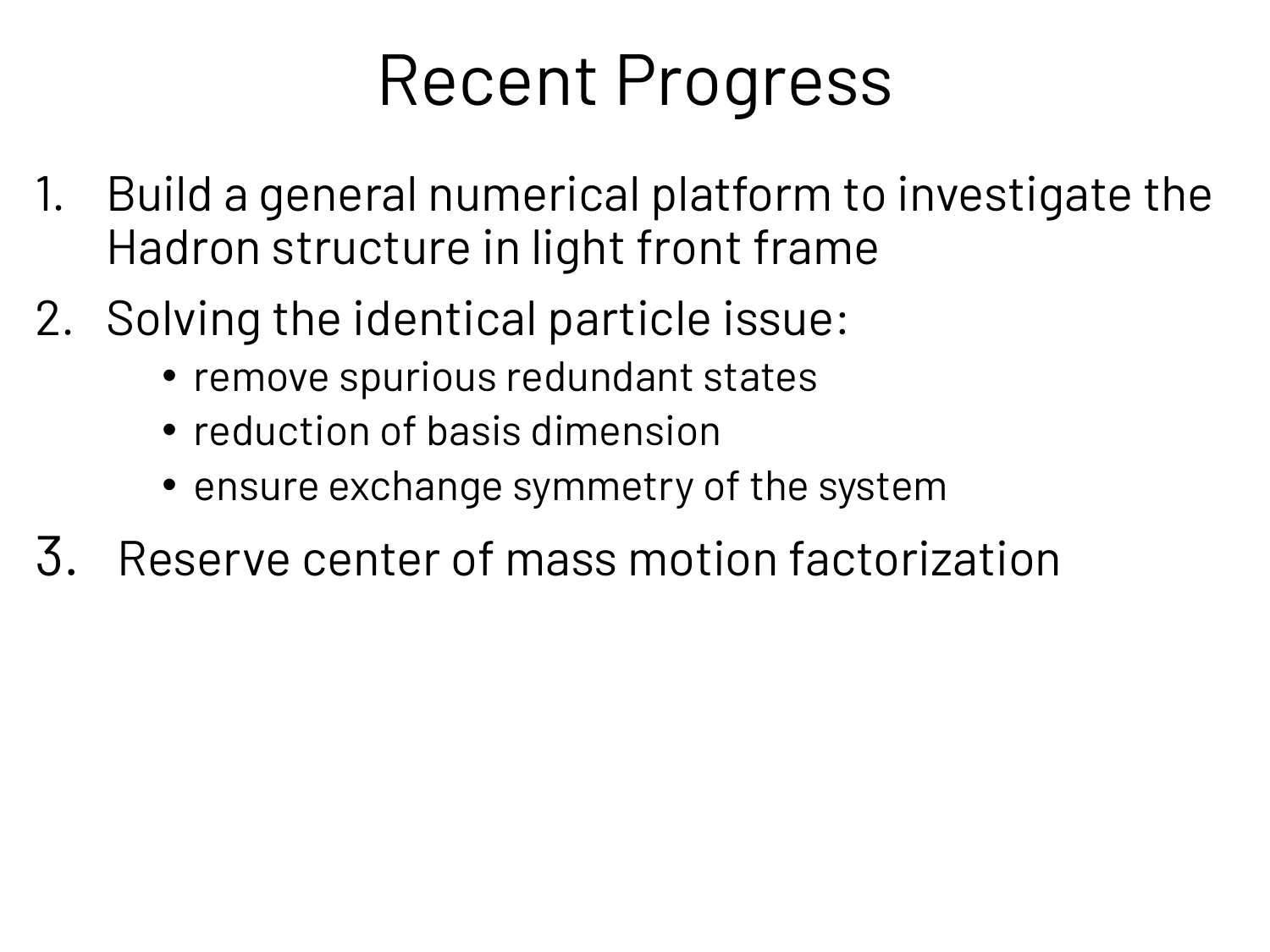

# Recent Progress
Build a general numerical platform to investigate the Hadron structure in light front frame
Solving the identical particle issue:
remove spurious redundant states
reduction of basis dimension
ensure exchange symmetry of the system
 Reserve center of mass motion factorization